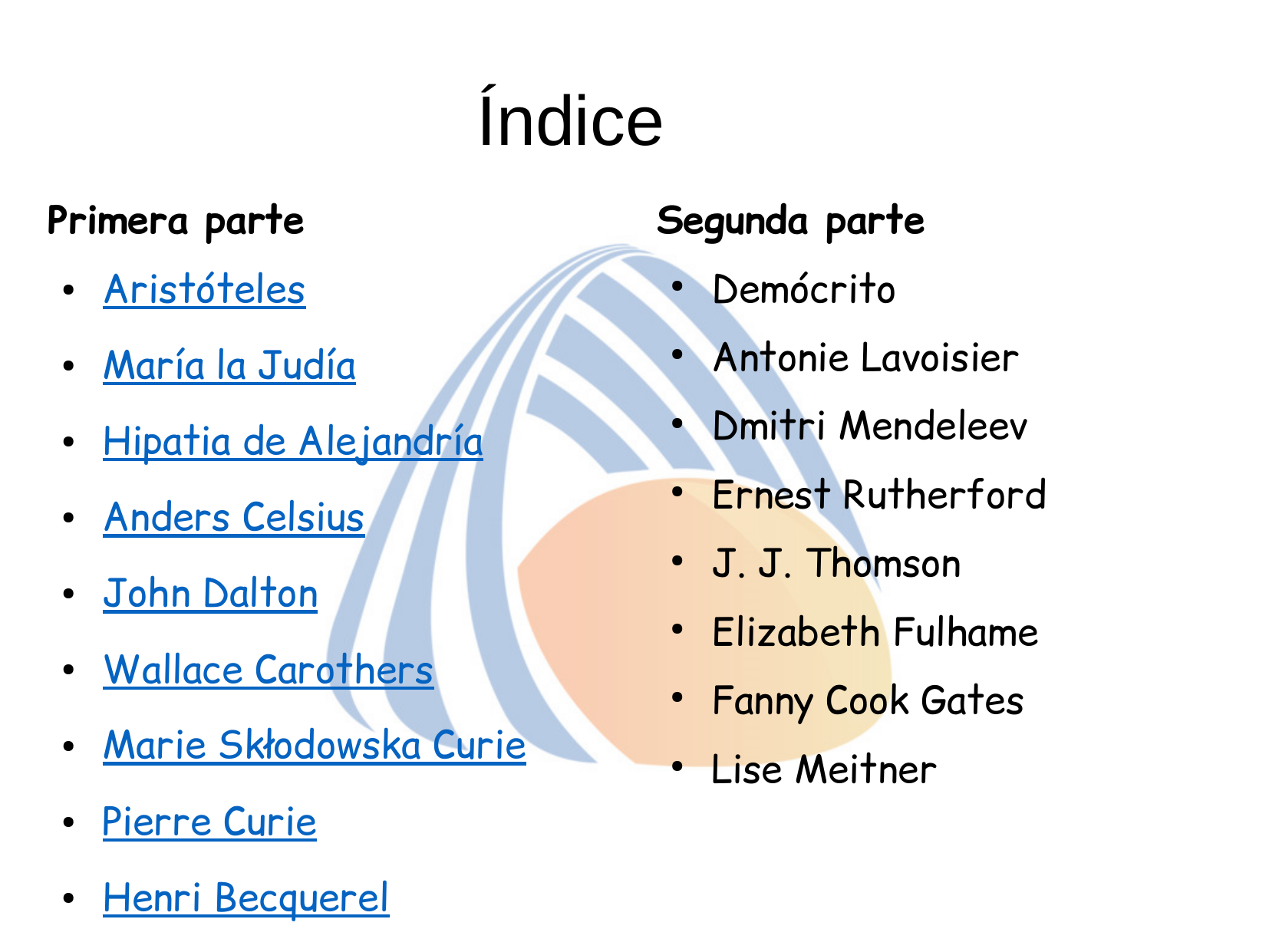

Índice
Primera parte
Aristóteles
María la Judía
Hipatia de Alejandría
Anders Celsius
John Dalton
Wallace Carothers
Marie Skłodowska Curie
Pierre Curie
Henri Becquerel
Segunda parte
Demócrito
Antonie Lavoisier
Dmitri Mendeleev
Ernest Rutherford
J. J. Thomson
Elizabeth Fulhame
Fanny Cook Gates
Lise Meitner